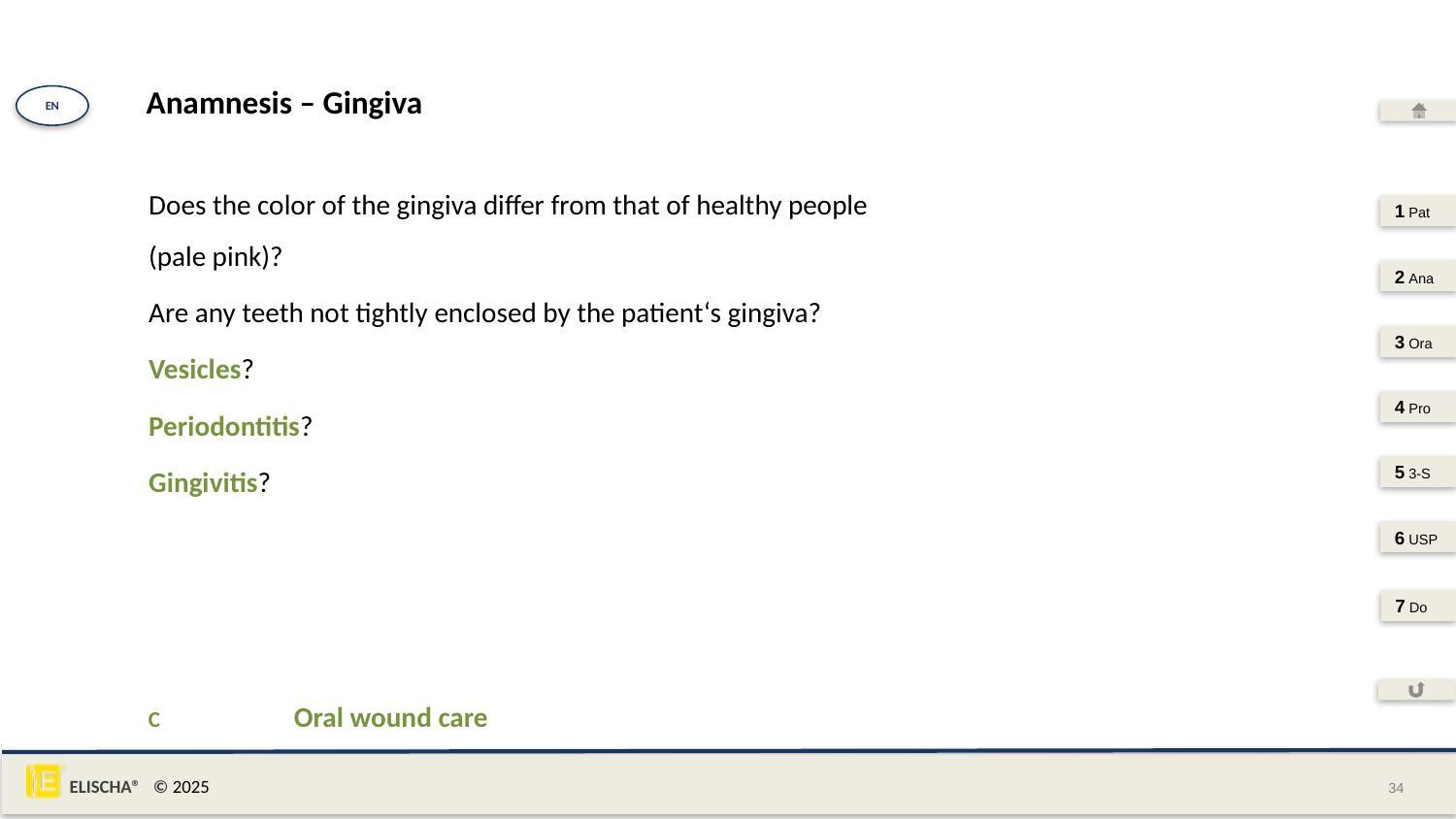

# Anamnesis – Gingiva
EN

Does the color of the gingiva differ from that of healthy people
(pale pink)?
Are any teeth not tightly enclosed by the patient‘s gingiva?
Vesicles?
Periodontitis?
Gingivitis?

1 Pat
2 Ana
3 Ora
4 Pro
5 3-S
6 USP
7 Do

C	Oral wound care
34